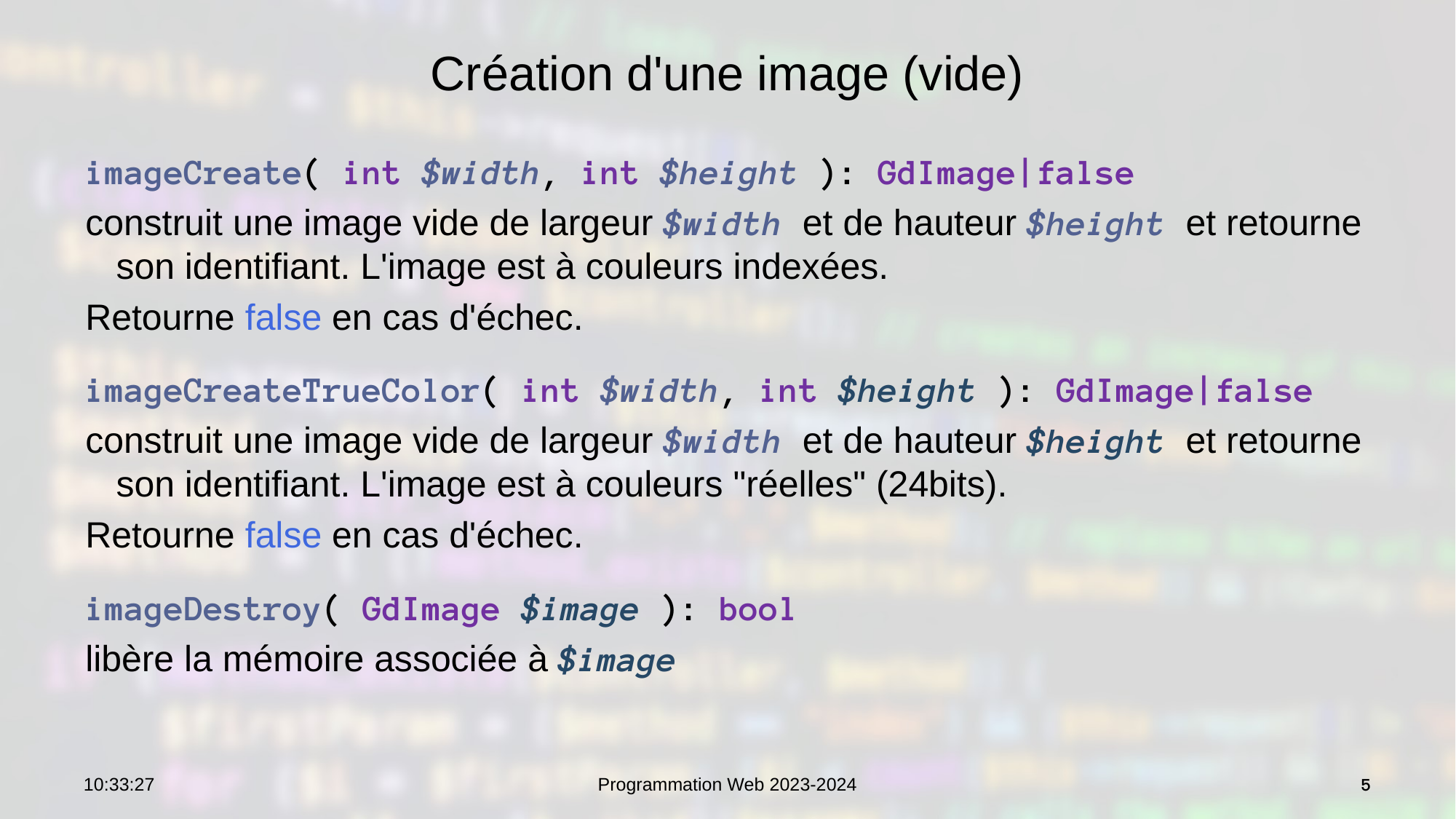

# Création d'une image (vide)
imageCreate( int $width, int $height ): GdImage|false
construit une image vide de largeur $width et de hauteur $height et retourne son identifiant. L'image est à couleurs indexées.
Retourne false en cas d'échec.

imageCreateTrueColor( int $width, int $height ): GdImage|false
construit une image vide de largeur $width et de hauteur $height et retourne son identifiant. L'image est à couleurs "réelles" (24bits).
Retourne false en cas d'échec.

imageDestroy( GdImage $image ): bool
libère la mémoire associée à $image
10:33:27
Programmation Web 2023-2024
5